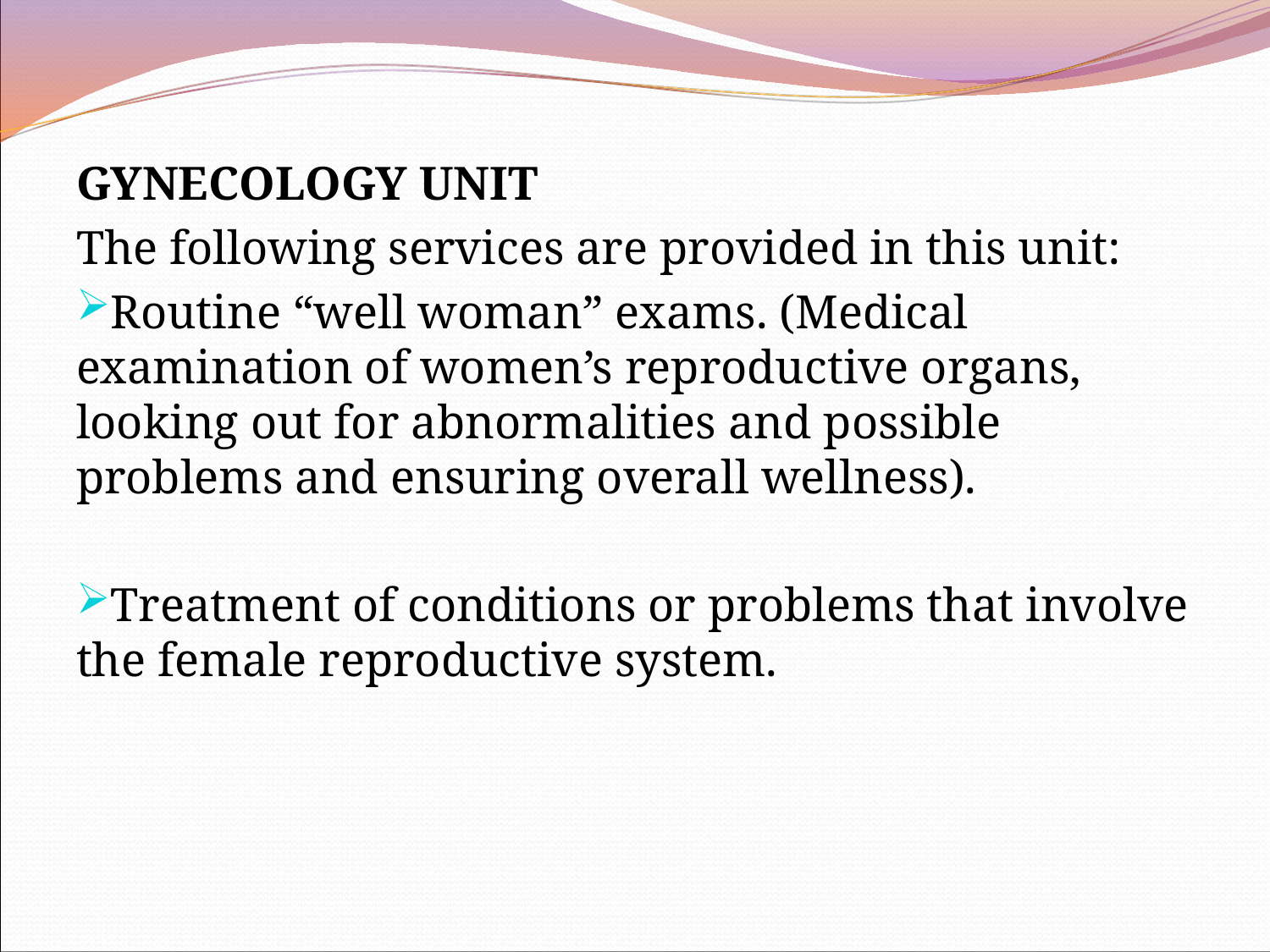

GYNECOLOGY UNIT
The following services are provided in this unit:
Routine “well woman” exams. (Medical examination of women’s reproductive organs, looking out for abnormalities and possible problems and ensuring overall wellness).

Treatment of conditions or problems that involve the female reproductive system.